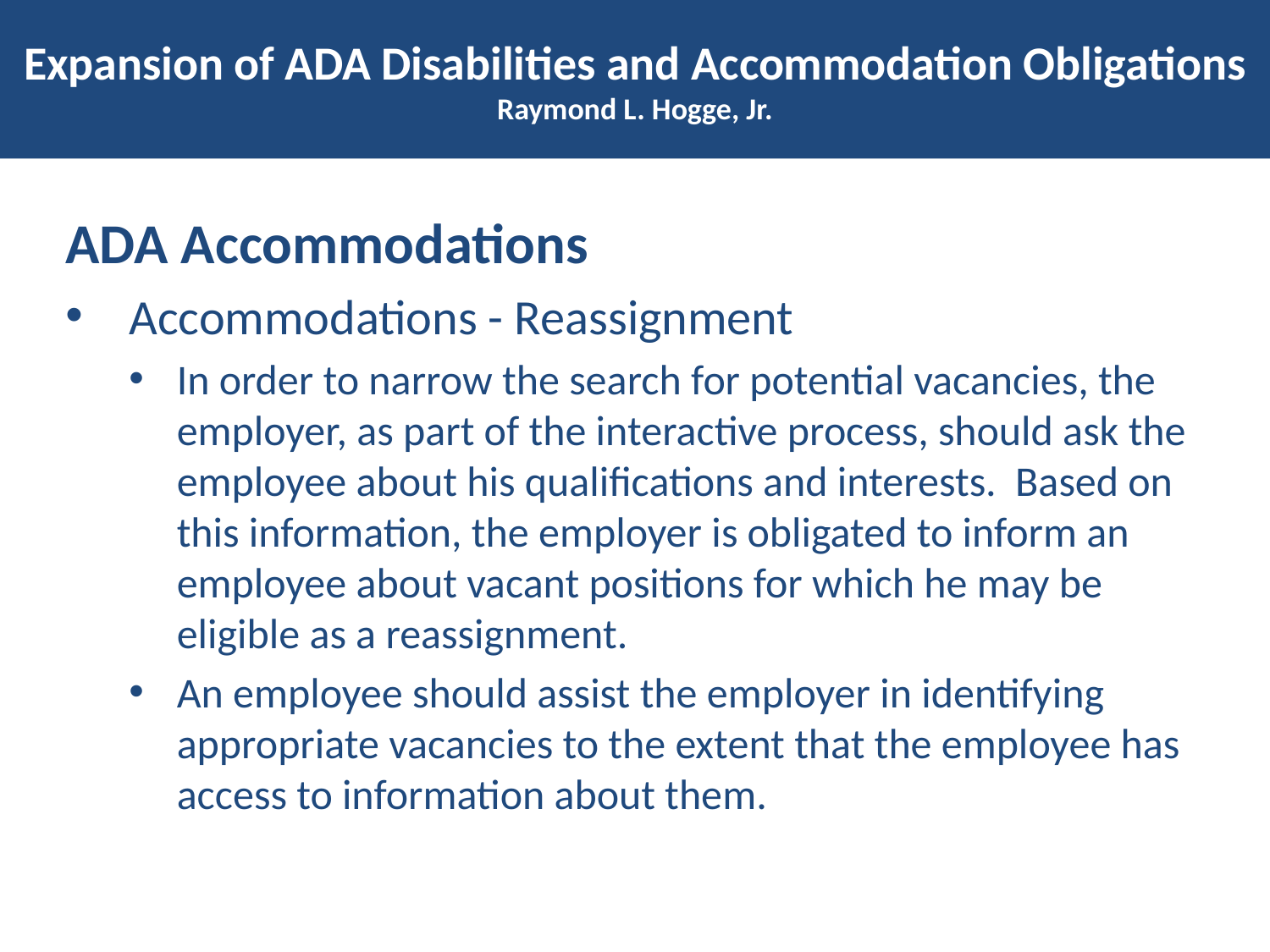

# Expansion of ADA Disabilities and Accommodation Obligations Raymond L. Hogge, Jr.
ADA Accommodations
Accommodations - Reassignment
In order to narrow the search for potential vacancies, the employer, as part of the interactive process, should ask the employee about his qualifications and interests.  Based on this information, the employer is obligated to inform an employee about vacant positions for which he may be eligible as a reassignment.
An employee should assist the employer in identifying appropriate vacancies to the extent that the employee has access to information about them.